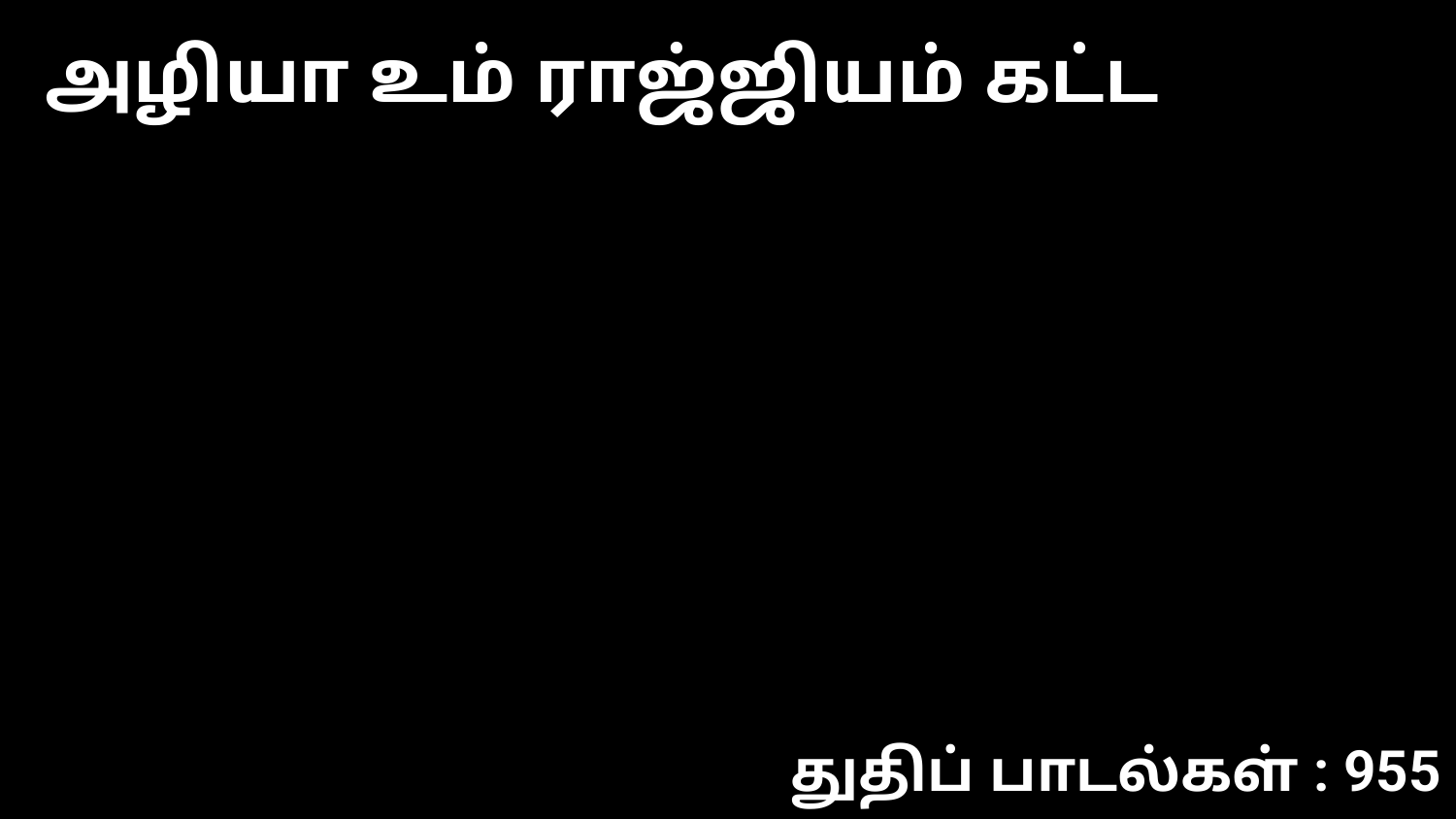

அழியா உம் ராஜ்ஜியம் கட்ட
துதிப் பாடல்கள் : 955